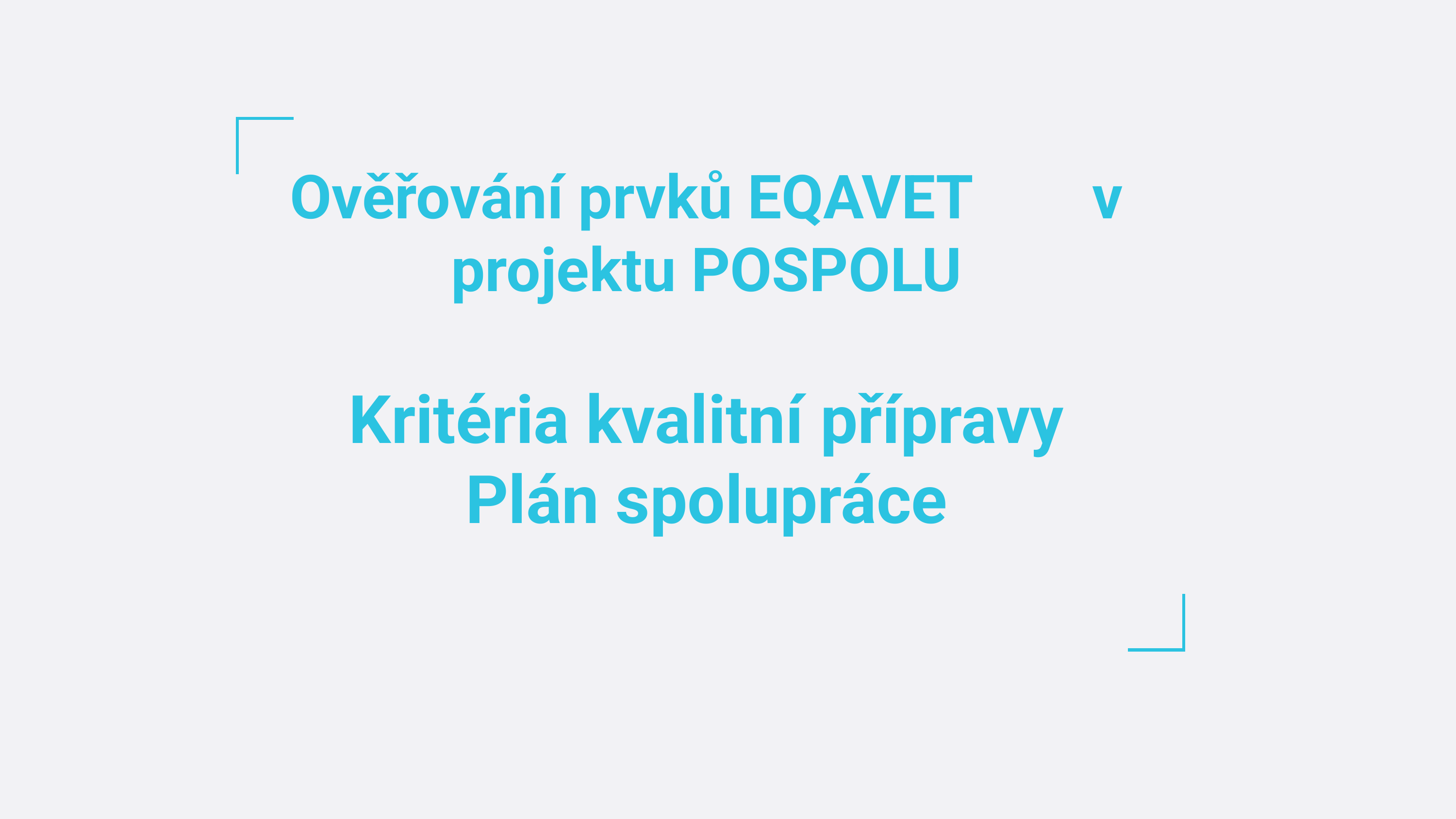

Ověřování prvků EQAVET        v projektu POSPOLU

Kritéria kvalitní přípravy
Plán spolupráce